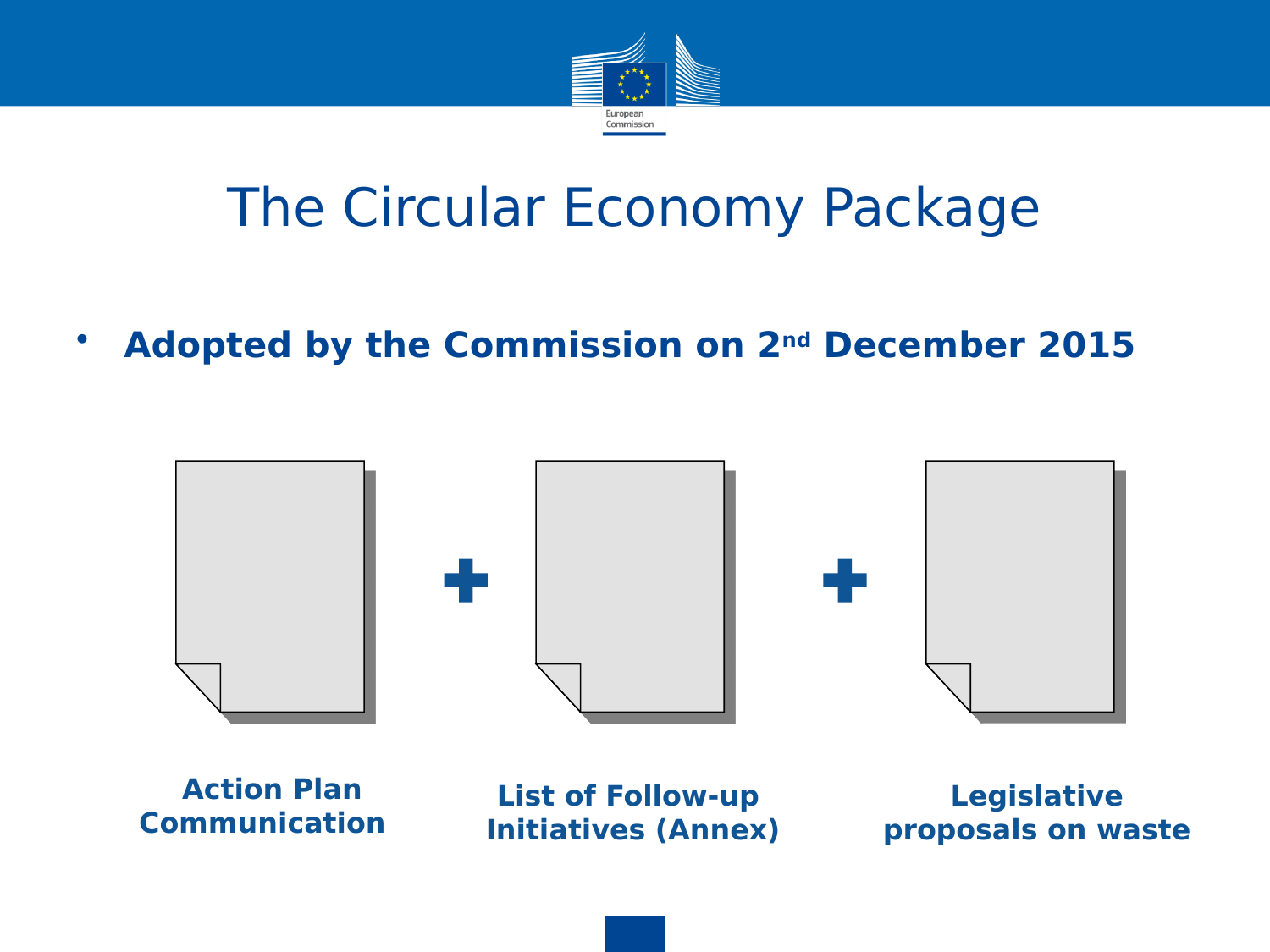

# The Circular Economy Package
Adopted by the Commission on 2nd December 2015

  Action Plan
Communication
Legislative
proposals on waste
List of Follow-up
Initiatives (Annex)